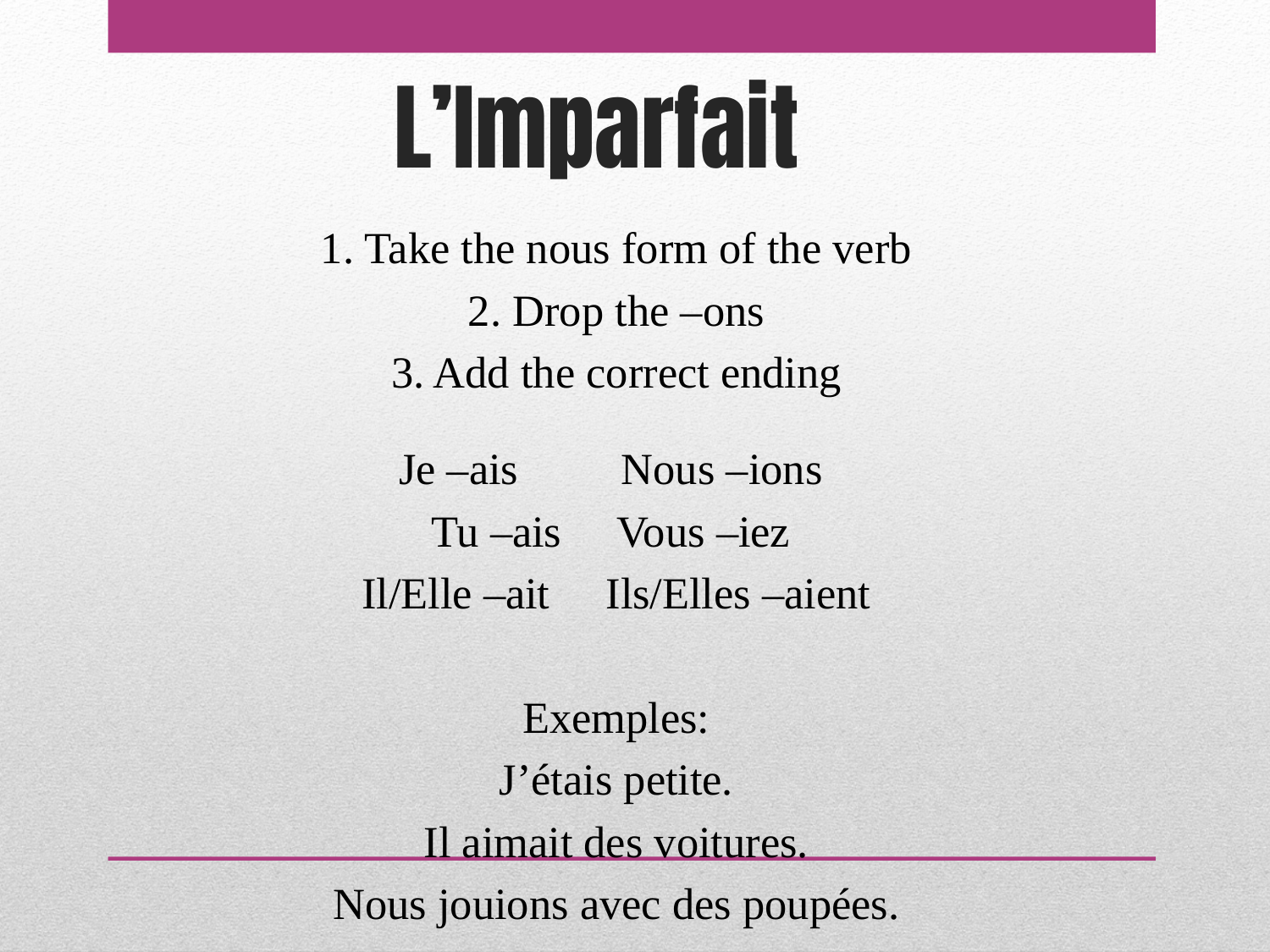

# L’Imparfait
1. Take the nous form of the verb
2. Drop the –ons
3. Add the correct ending

Je –ais	    Nous –ions
Tu –ais     Vous –iez
Il/Elle –ait     Ils/Elles –aient

Exemples:
J’étais petite.
Il aimait des voitures.
Nous jouions avec des poupées.